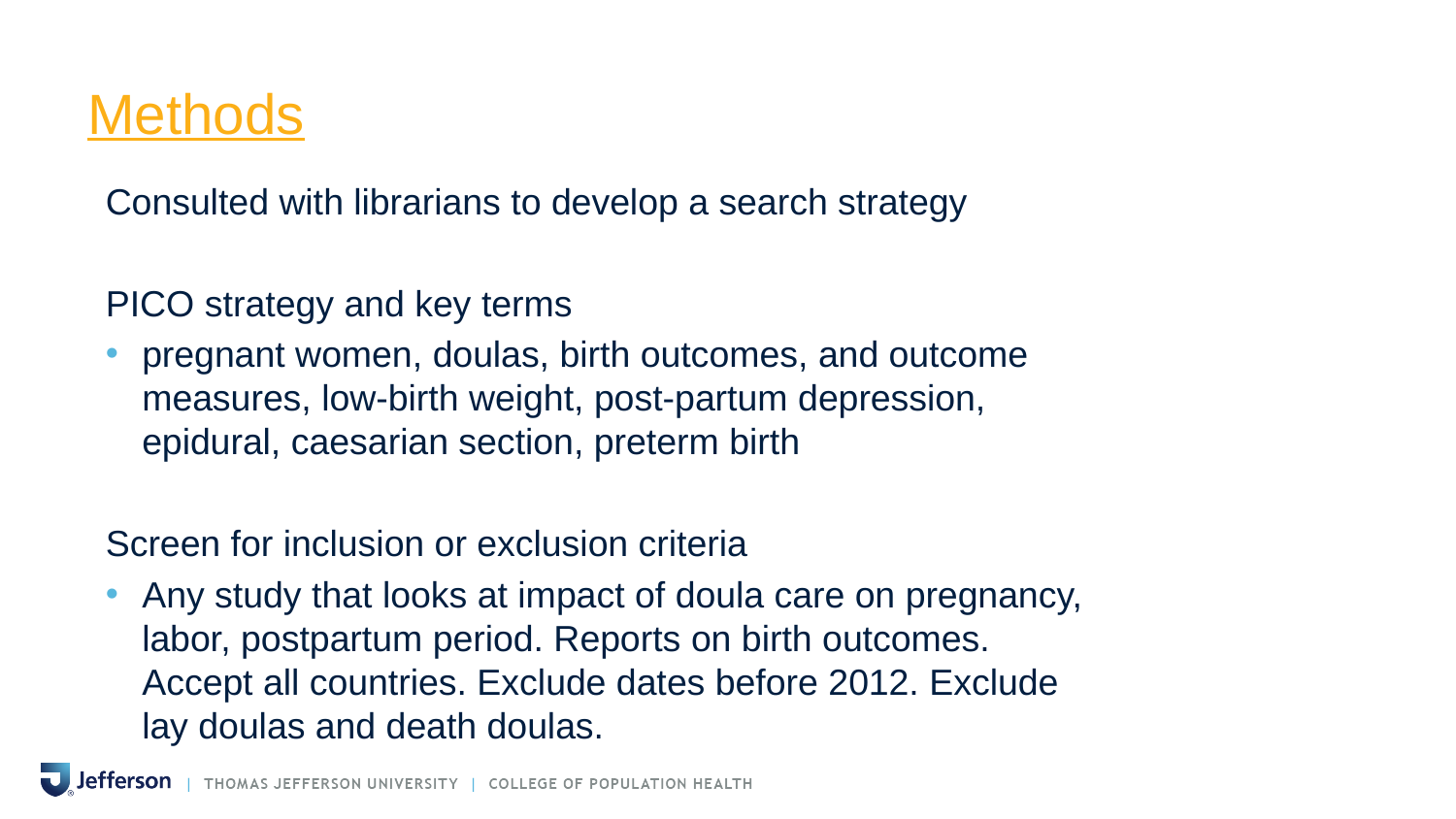

# Methods
Consulted with librarians to develop a search strategy

PICO strategy and key terms
pregnant women, doulas, birth outcomes, and outcome measures, low-birth weight, post-partum depression, epidural, caesarian section, preterm birth

Screen for inclusion or exclusion criteria
Any study that looks at impact of doula care on pregnancy, labor, postpartum period. Reports on birth outcomes. Accept all countries. Exclude dates before 2012. Exclude lay doulas and death doulas.